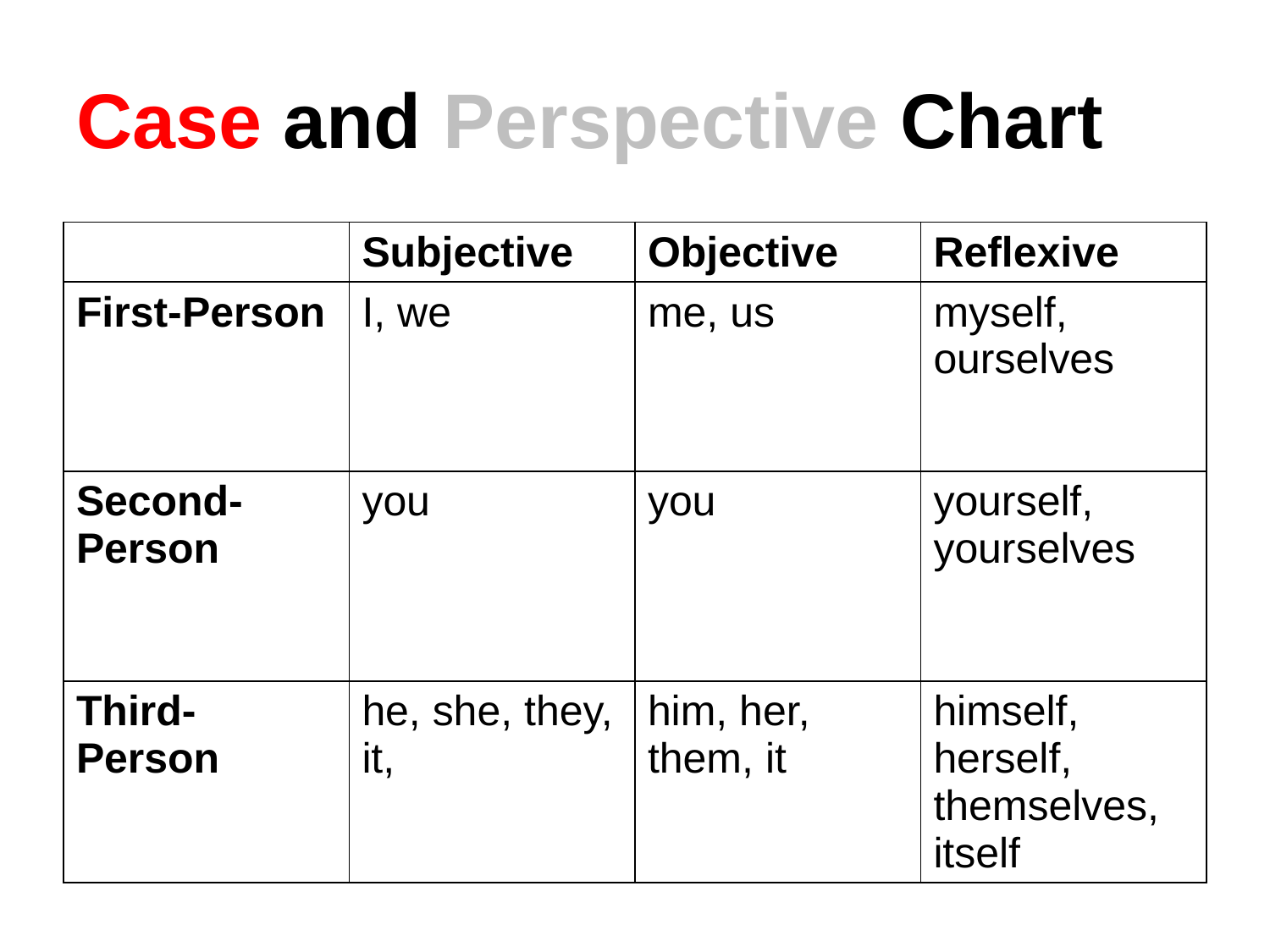

# Case and Perspective Chart
|  | Subjective | Objective | Reflexive |
| --- | --- | --- | --- |
| First-Person | I, we | me, us | myself, ourselves |
| Second-Person | you | you | yourself, yourselves |
| Third-Person | he, she, they, it, | him, her, them, it | himself, herself, themselves, itself |